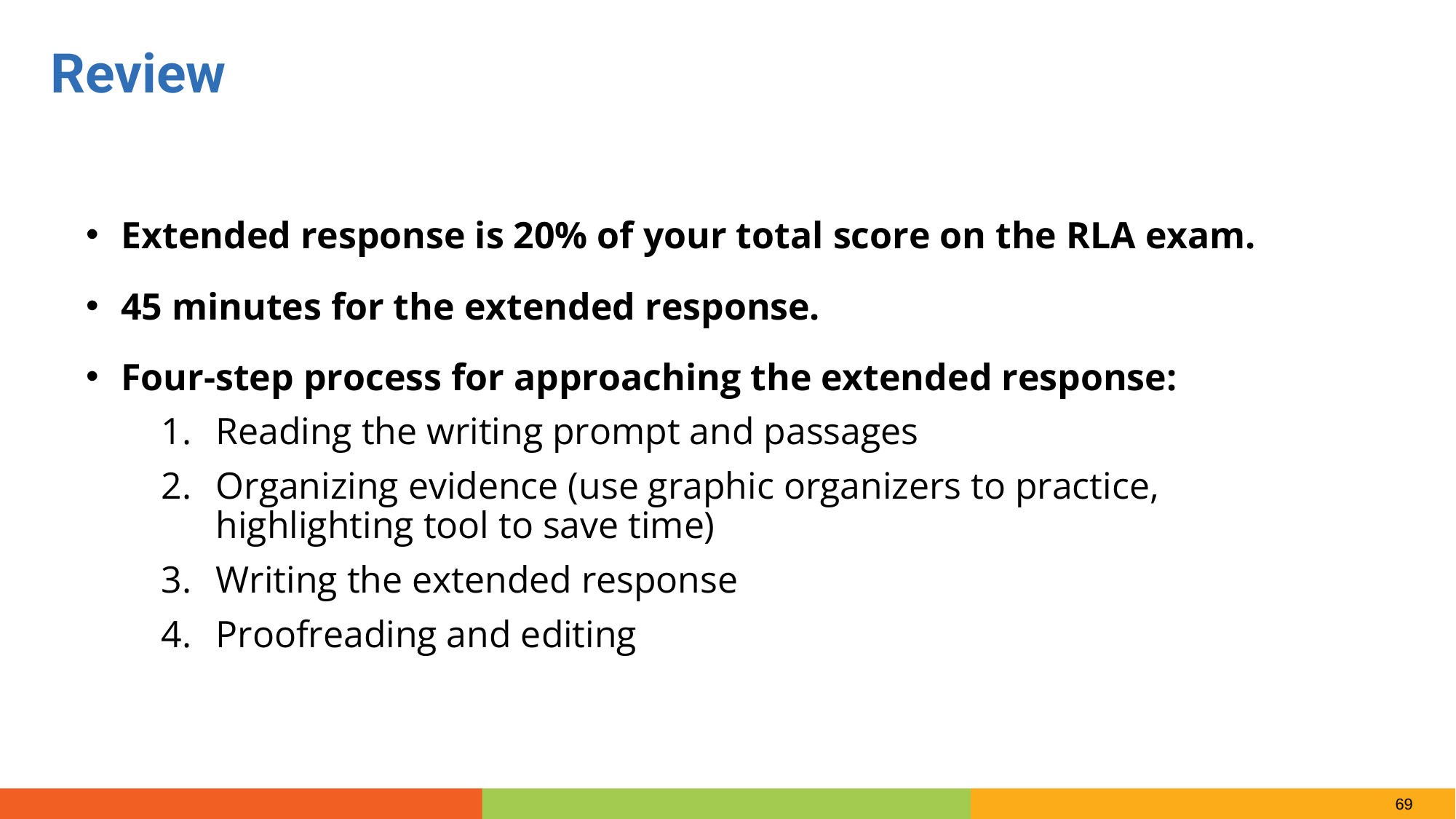

Review

Extended response is 20% of your total score on the RLA exam.
45 minutes for the extended response.
Four-step process for approaching the extended response:
Reading the writing prompt and passages
Organizing evidence (use graphic organizers to practice, highlighting tool to save time)
Writing the extended response
Proofreading and editing